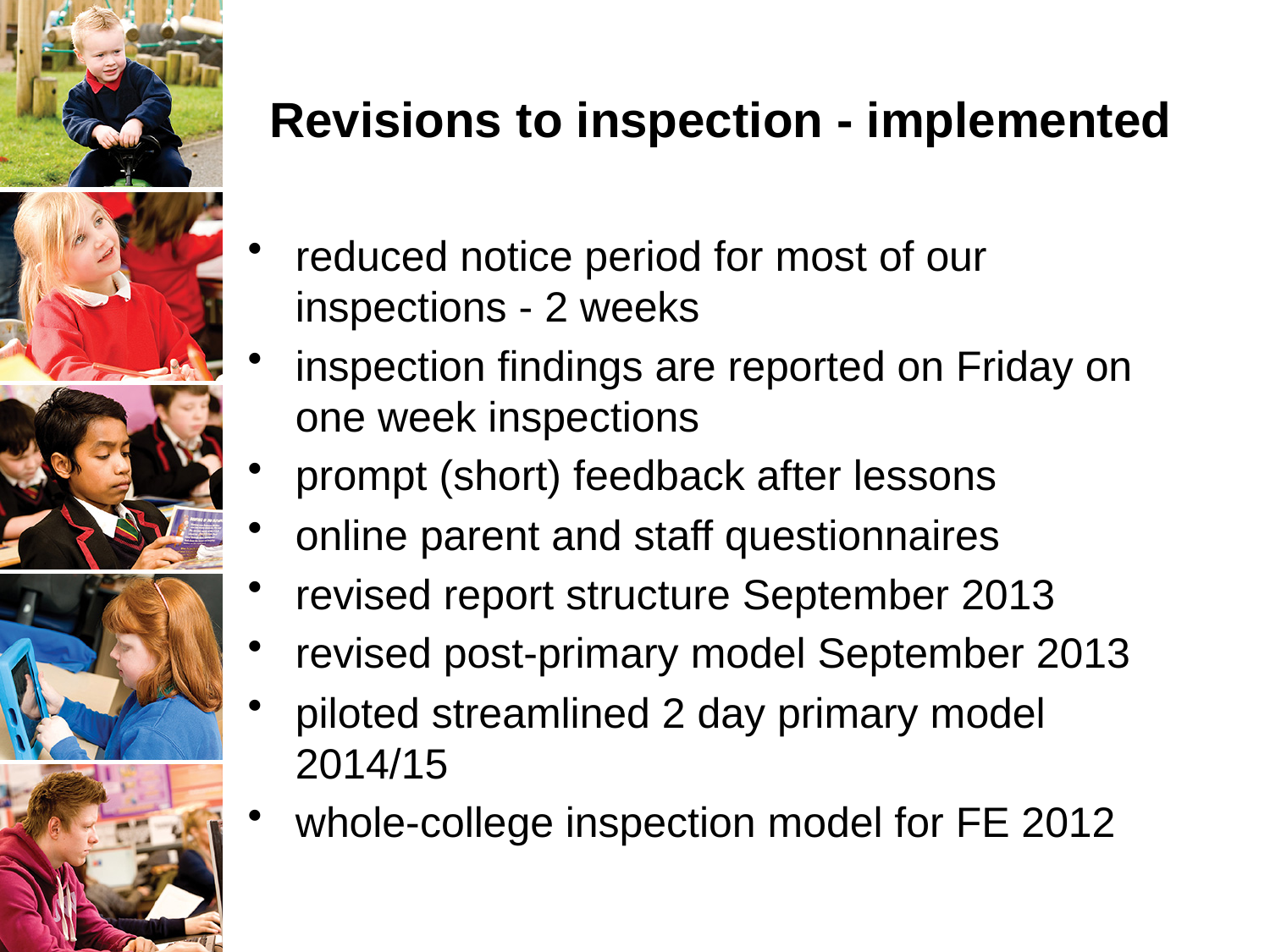

# Revisions to inspection - implemented
reduced notice period for most of our inspections - 2 weeks
inspection findings are reported on Friday on one week inspections
prompt (short) feedback after lessons
online parent and staff questionnaires
revised report structure September 2013
revised post-primary model September 2013
piloted streamlined 2 day primary model 2014/15
whole-college inspection model for FE 2012